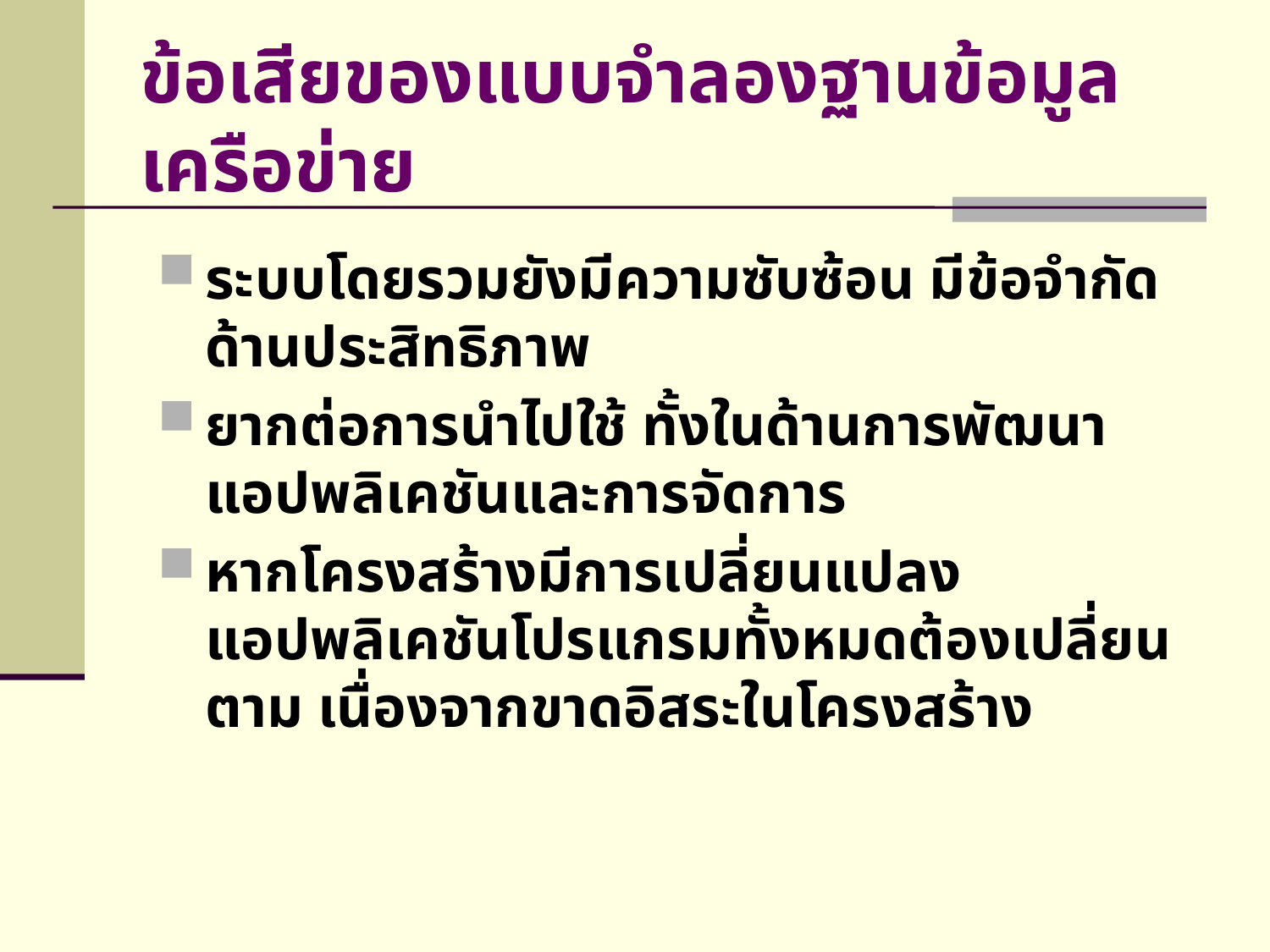

# ข้อเสียของแบบจำลองฐานข้อมูลเครือข่าย
ระบบโดยรวมยังมีความซับซ้อน มีข้อจำกัดด้านประสิทธิภาพ
ยากต่อการนำไปใช้ ทั้งในด้านการพัฒนาแอปพลิเคชันและการจัดการ
หากโครงสร้างมีการเปลี่ยนแปลง แอปพลิเคชันโปรแกรมทั้งหมดต้องเปลี่ยนตาม เนื่องจากขาดอิสระในโครงสร้าง